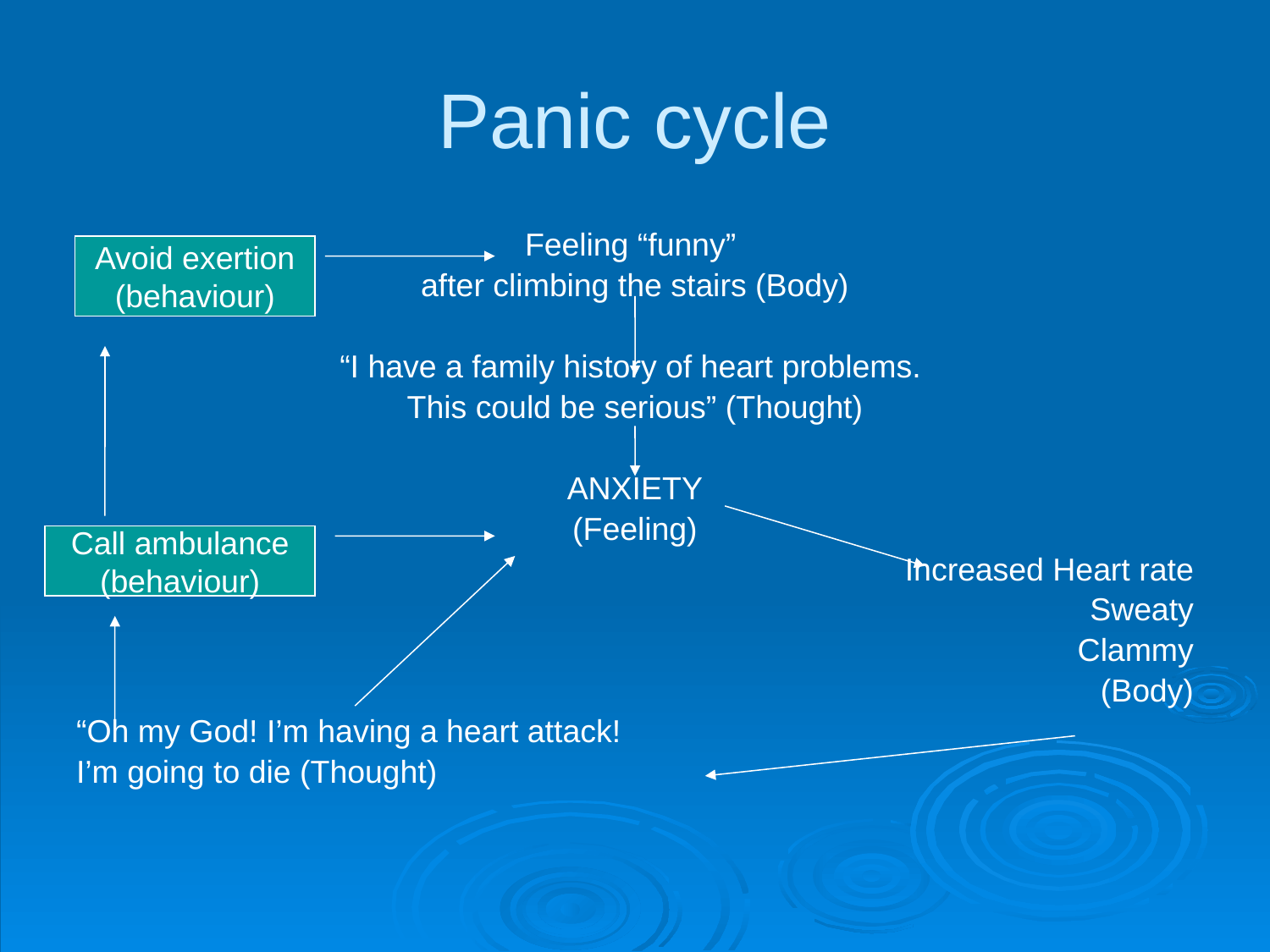

# Panic cycle
Feeling “funny”
after climbing the stairs (Body)

“I have a family history of heart problems.
This could be serious” (Thought)

ANXIETY
(Feeling)
Increased Heart rate
Sweaty
Clammy
(Body)
“Oh my God! I’m having a heart attack!
I’m going to die (Thought)
Avoid exertion
(behaviour)

Call ambulance
(behaviour)